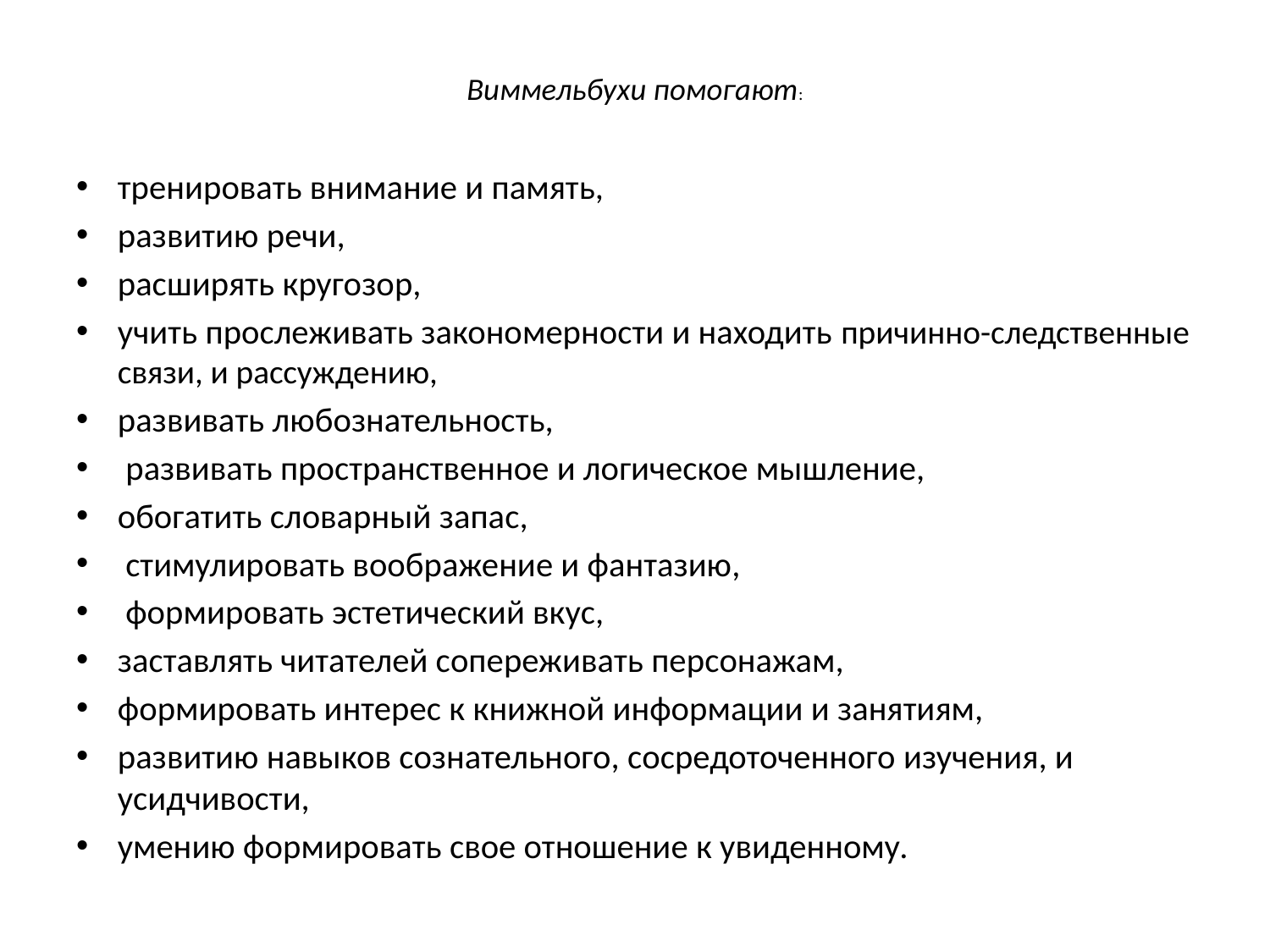

# Виммельбухи помогают:
тренировать внимание и память,
развитию речи,
расширять кругозор,
учить прослеживать закономерности и находить причинно-следственные связи, и рассуждению,
развивать любознательность,
 развивать пространственное и логическое мышление,
обогатить словарный запас,
 стимулировать воображение и фантазию,
 формировать эстетический вкус,
заставлять читателей сопереживать персонажам,
формировать интерес к книжной информации и занятиям,
развитию навыков сознательного, сосредоточенного изучения, и усидчивости,
умению формировать свое отношение к увиденному.